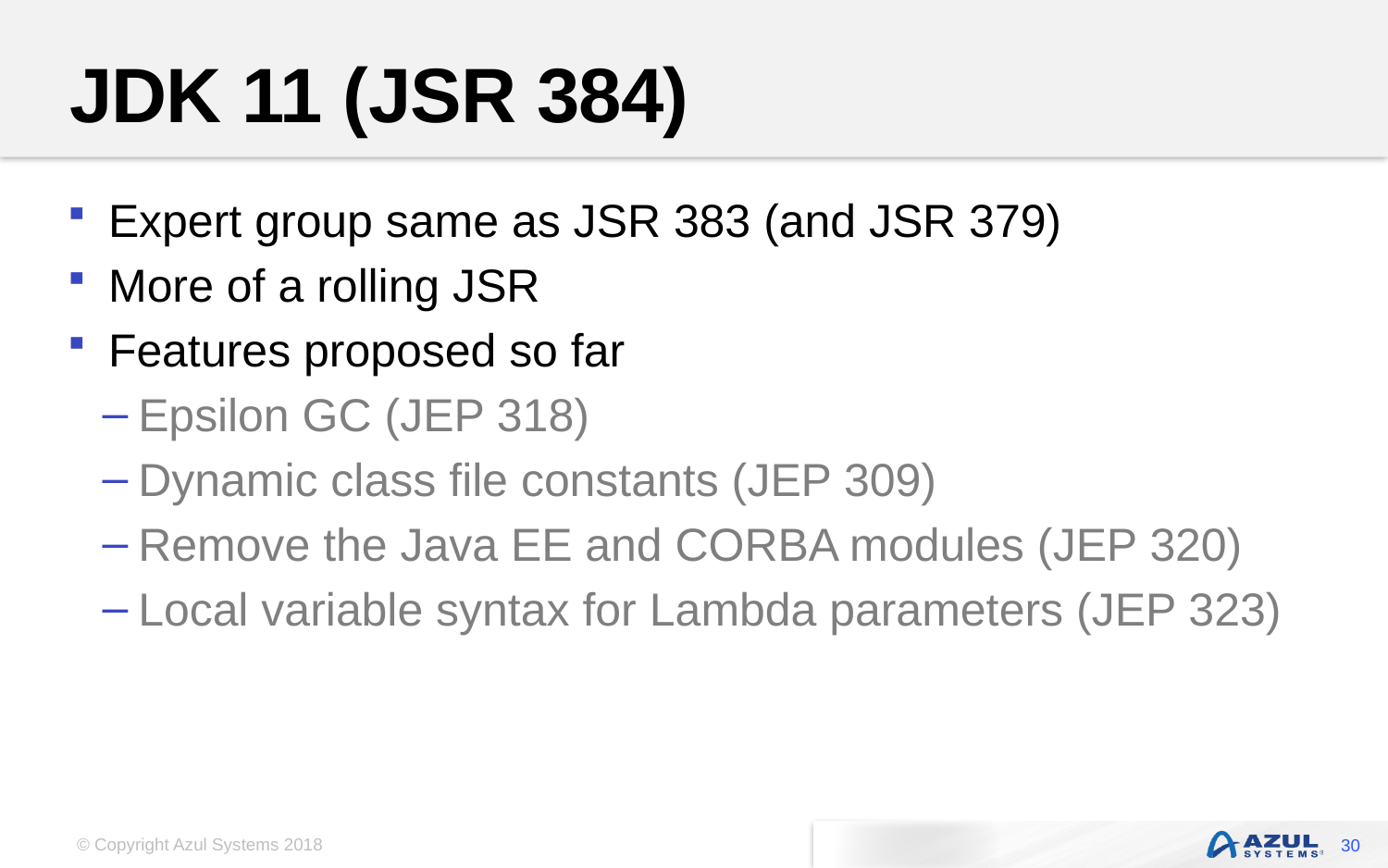

# JDK 11 (JSR 384)
Expert group same as JSR 383 (and JSR 379)
More of a rolling JSR
Features proposed so far
Epsilon GC (JEP 318)
Dynamic class file constants (JEP 309)
Remove the Java EE and CORBA modules (JEP 320)
Local variable syntax for Lambda parameters (JEP 323)
30